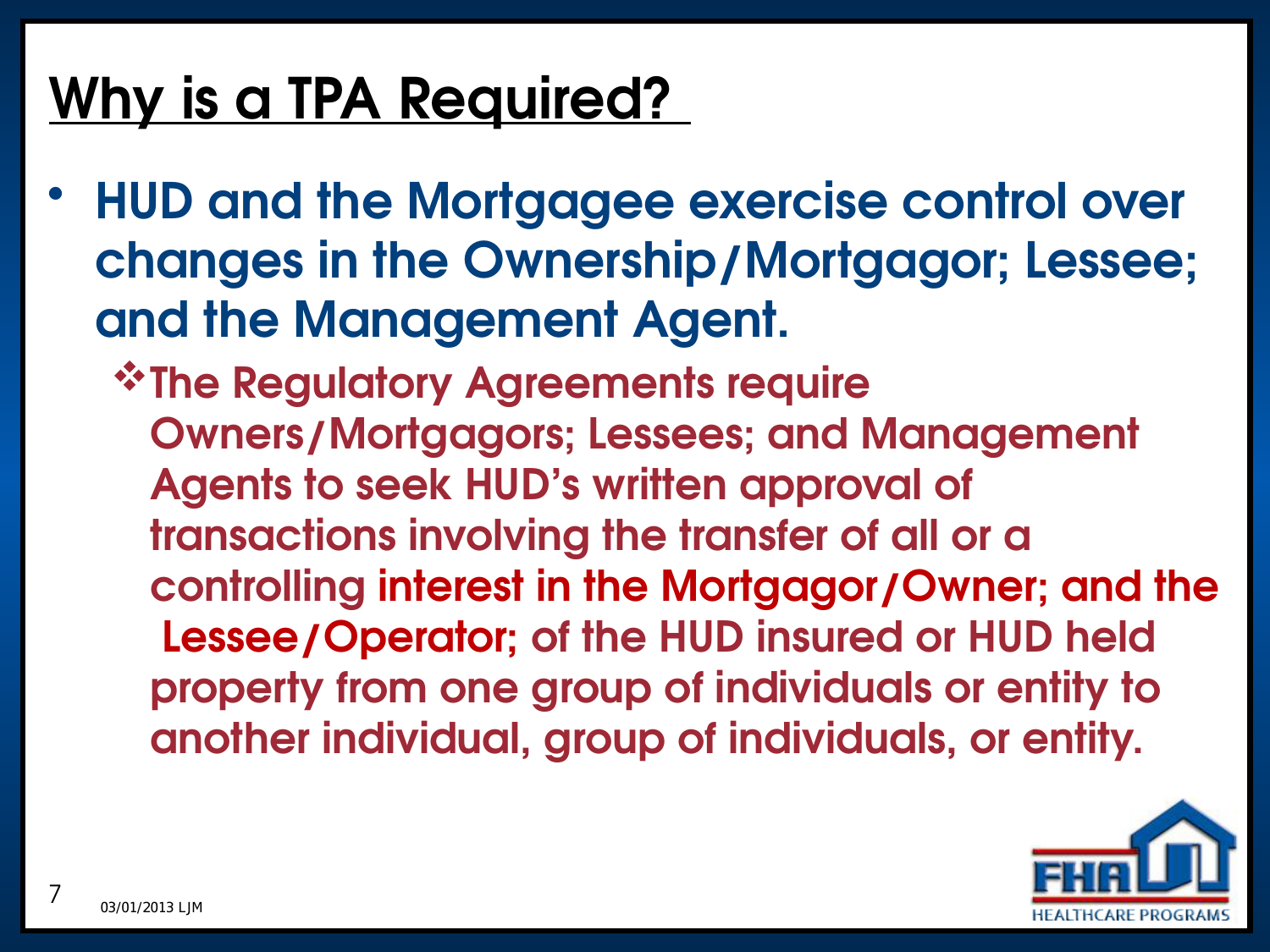

# Why is a TPA Required?
HUD and the Mortgagee exercise control over changes in the Ownership/Mortgagor; Lessee; and the Management Agent.
The Regulatory Agreements require Owners/Mortgagors; Lessees; and Management Agents to seek HUD’s written approval of transactions involving the transfer of all or a controlling interest in the Mortgagor/Owner; and the  Lessee/Operator; of the HUD insured or HUD held property from one group of individuals or entity to another individual, group of individuals, or entity.

03/01/2013 LJM